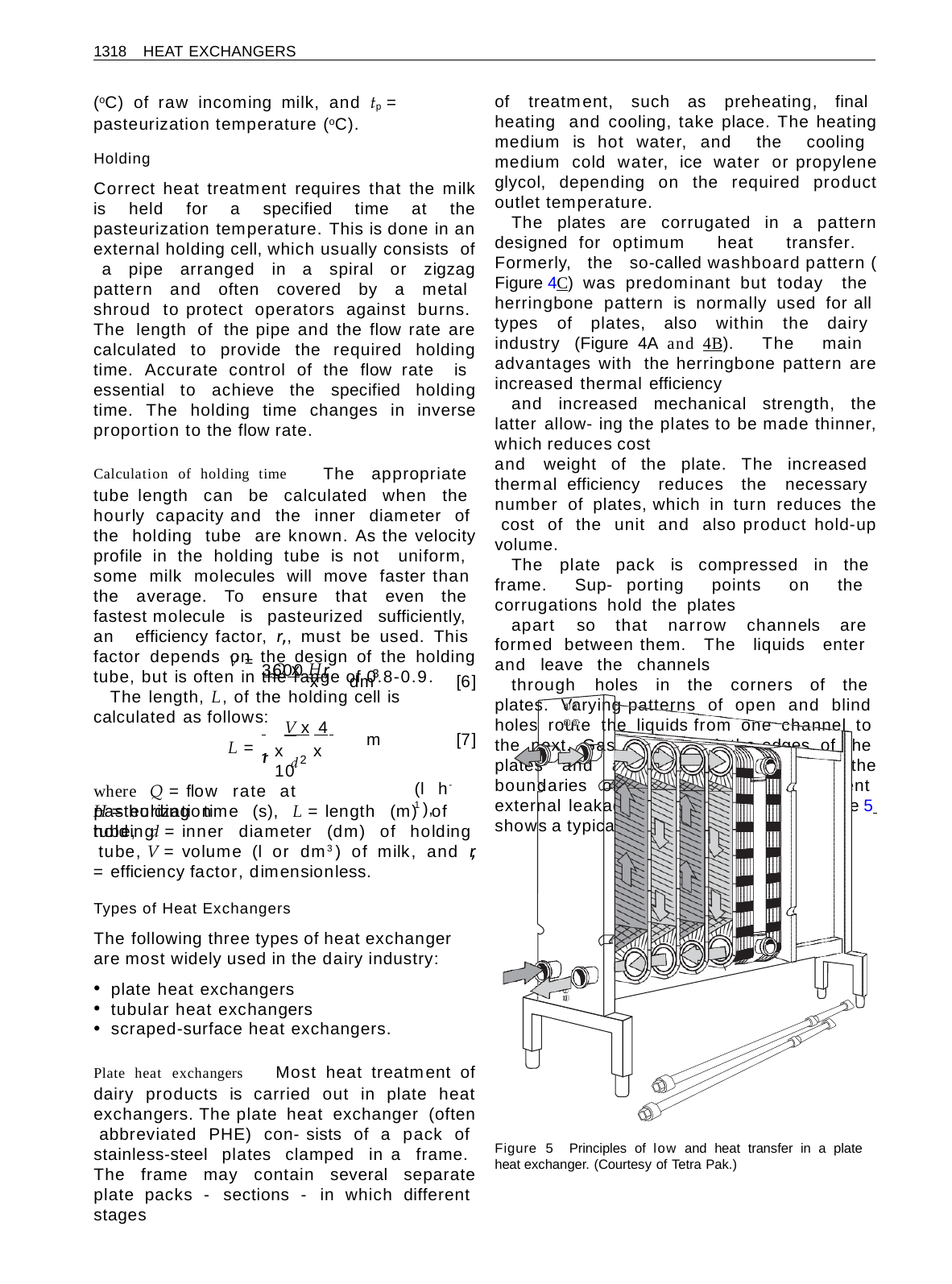

1318    HEAT EXCHANGERS

of  treatment,  such  as  preheating,  final  heating  and cooling, take place. The heating medium is hot water, and  the  cooling  medium  cold  water,  ice  water  or propylene glycol, depending on the required product outlet temperature.
The plates are corrugated in a pattern designed for optimum   heat   transfer.   Formerly,   the   so-called washboard pattern (Figure 4C) was predominant but today  the  herringbone  pattern  is  normally  used  for all  types  of  plates,  also  within  the  dairy  industry (Figure  4A  and  4B).  The  main  advantages with  the herringbone pattern are increased thermal efficiency
and increased mechanical strength, the latter allow- ing the plates to be made thinner, which reduces cost
and   weight   of   the   plate.   The   increased   thermal efficiency  reduces  the  necessary  number  of  plates, which  in  turn  reduces  the  cost  of  the  unit  and  also product hold-up volume.
The  plate  pack  is  compressed  in  the  frame.  Sup- porting  points  on  the  corrugations  hold  the  plates
apart  so  that  narrow  channels  are  formed  between them.   The   liquids   enter   and   leave   the   channels
through  holes  in  the  corners  of  the  plates.  Varying patterns  of  open  and  blind  holes  route  the  liquids from  one  channel  to  the  next.  Gaskets  around  the edges  of  the  plates  and  around  the  holes  form  the boundaries  of  the  channels  and  prevent  external leakage and internal mixing. Figure 5 shows a typical arrangement.
(oC)  of  raw  incoming  milk,  and  tp = pasteurization temperature (oC).
Holding
Correct heat treatment requires that the milk is held for a specified time at the pasteurization temperature. This is done in an external holding cell, which usually consists  of  a  pipe  arranged  in  a  spiral  or  zigzag pattern  and  often  covered  by  a  metal  shroud  to protect  operators  against  burns.  The  length  of  the pipe and the flow rate are calculated to provide the required holding time. Accurate control of the flow rate  is  essential  to  achieve  the  specified  holding time. The holding time changes in inverse proportion to the flow rate.
Calculation of holding time     The  appropriate  tube length  can  be  calculated  when  the  hourly  capacity and  the  inner  diameter  of  the  holding  tube  are known. As the velocity profile in the holding tube is not  uniform,  some  milk  molecules  will  move  faster than  the  average.  To  ensure  that  even  the  fastest molecule   is   pasteurized   sufficiently,   an   efficiency factor, r,, must be used. This  factor depends on the design of the holding tube, but is often in the range of 0.8-0.9.
The length, L, of the holding cell is calculated as follows:
  Q x H
3
[6]
dm
V = 3600	r,
x

 	V x 4

m
[7]
L = 1r

d2
x	x 10

(l   h-1),

where   Q = flow   rate   at   pasteurization
H = holding   time   (s),   L = length   (m)   of   holding
tube,   d = inner   diameter   (dm)   of   holding   tube, V = volume  (l  or  dm3)  of  milk,  and  r, = efficiency factor, dimensionless.
Types of Heat Exchangers
The following three types of heat exchanger are most widely used in the dairy industry:
plate heat exchangers
tubular heat exchangers
scraped-surface heat exchangers.
Plate heat exchangers    Most heat treatment of dairy products is carried out in plate heat exchangers. The plate  heat  exchanger  (often  abbreviated  PHE)  con- sists  of  a  pack  of  stainless-steel  plates  clamped  in a  frame.  The  frame  may  contain  several  separate plate  packs  -  sections  -  in  which  different  stages

Figure  5    Principles  of  low  and  heat  transfer  in  a  plate  heat exchanger. (Courtesy of Tetra Pak.)